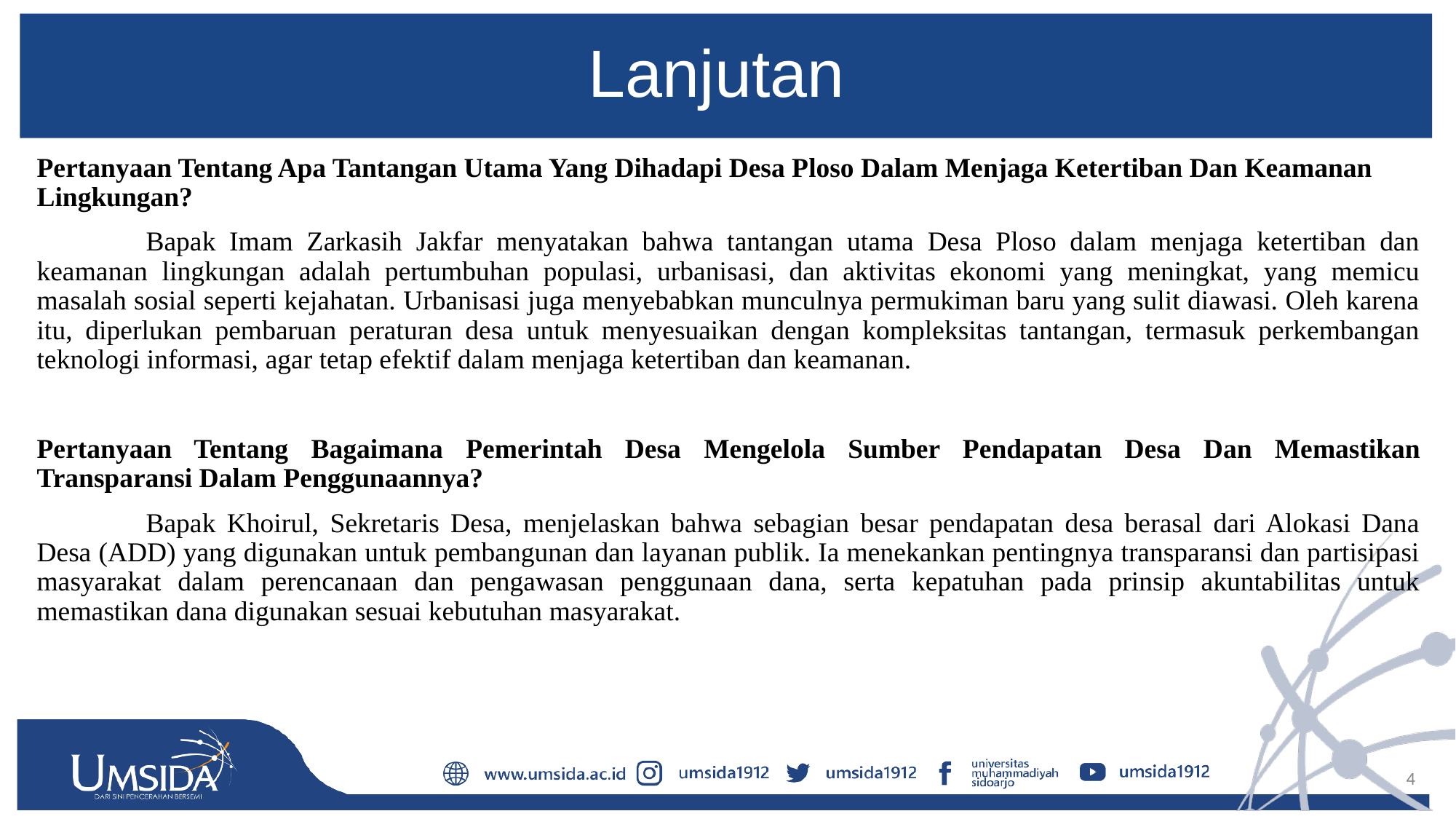

# Lanjutan
Pertanyaan Tentang Apa Tantangan Utama Yang Dihadapi Desa Ploso Dalam Menjaga Ketertiban Dan Keamanan Lingkungan?
	Bapak Imam Zarkasih Jakfar menyatakan bahwa tantangan utama Desa Ploso dalam menjaga ketertiban dan keamanan lingkungan adalah pertumbuhan populasi, urbanisasi, dan aktivitas ekonomi yang meningkat, yang memicu masalah sosial seperti kejahatan. Urbanisasi juga menyebabkan munculnya permukiman baru yang sulit diawasi. Oleh karena itu, diperlukan pembaruan peraturan desa untuk menyesuaikan dengan kompleksitas tantangan, termasuk perkembangan teknologi informasi, agar tetap efektif dalam menjaga ketertiban dan keamanan.

Pertanyaan Tentang Bagaimana Pemerintah Desa Mengelola Sumber Pendapatan Desa Dan Memastikan Transparansi Dalam Penggunaannya?
	Bapak Khoirul, Sekretaris Desa, menjelaskan bahwa sebagian besar pendapatan desa berasal dari Alokasi Dana Desa (ADD) yang digunakan untuk pembangunan dan layanan publik. Ia menekankan pentingnya transparansi dan partisipasi masyarakat dalam perencanaan dan pengawasan penggunaan dana, serta kepatuhan pada prinsip akuntabilitas untuk memastikan dana digunakan sesuai kebutuhan masyarakat.